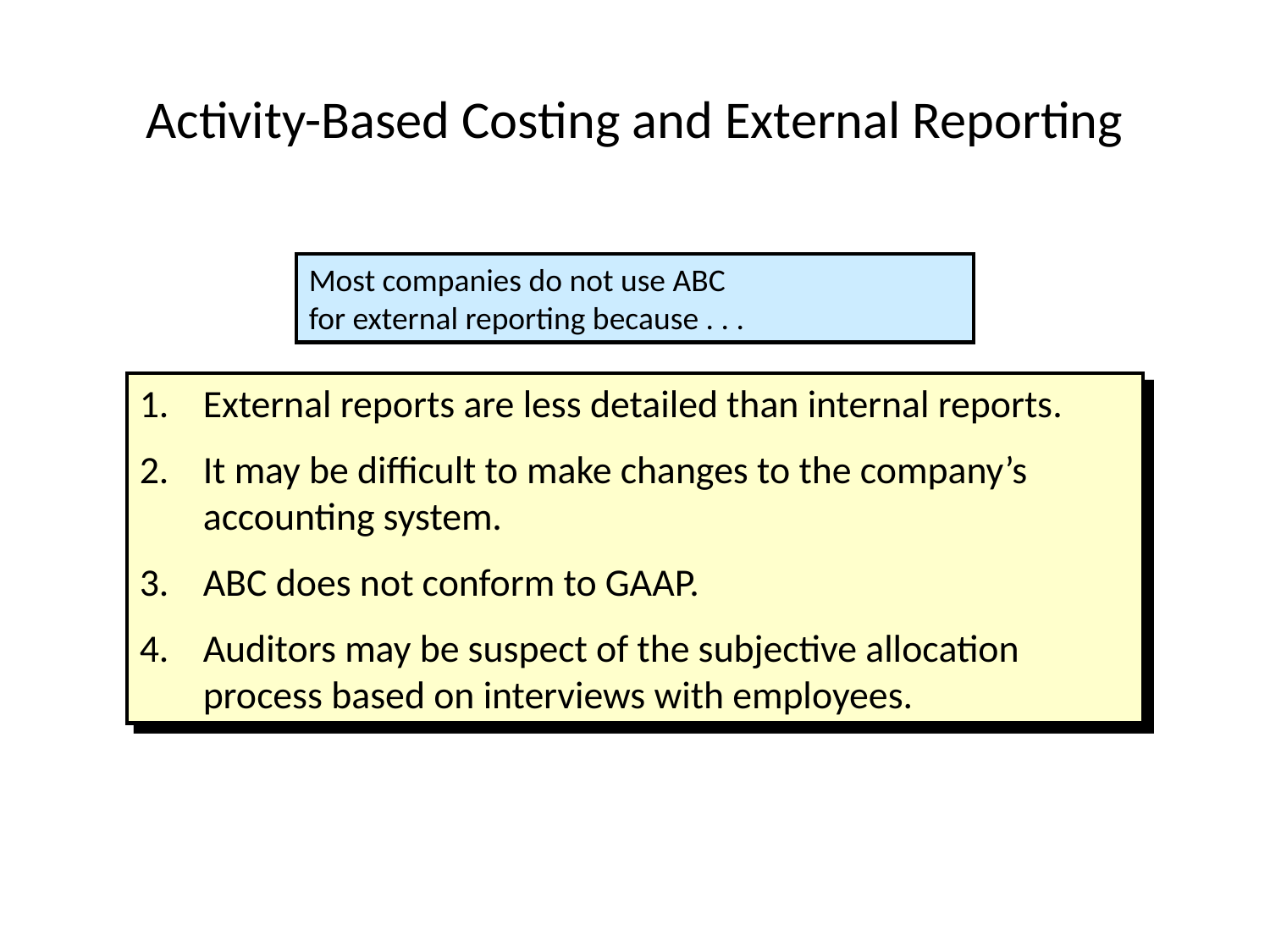

# Activity-Based Costing and External Reporting
Most companies do not use ABC
for external reporting because . . .
External reports are less detailed than internal reports.
It may be difficult to make changes to the company’s accounting system.
ABC does not conform to GAAP.
Auditors may be suspect of the subjective allocation process based on interviews with employees.